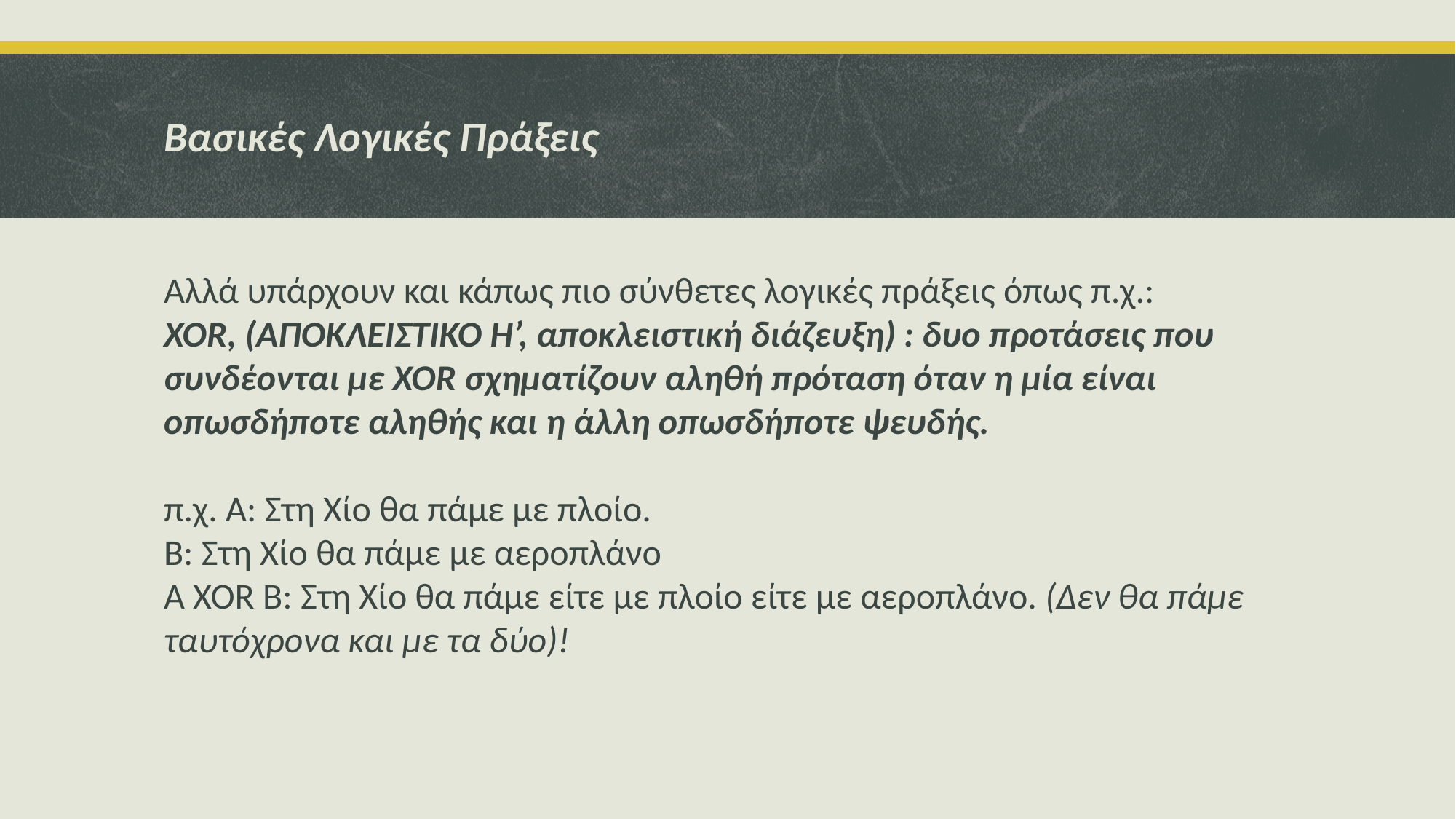

# Βασικές Λογικές Πράξεις
Αλλά υπάρχουν και κάπως πιο σύνθετες λογικές πράξεις όπως π.χ.:
ΧΟR, (ΑΠΟΚΛΕΙΣΤΙΚΟ Η’, αποκλειστική διάζευξη) : δυο προτάσεις που συνδέονται με XOR σχηματίζουν αληθή πρόταση όταν η μία είναι οπωσδήποτε αληθής και η άλλη οπωσδήποτε ψευδής.
π.χ. A: Στη Χίο θα πάμε με πλοίο.
Β: Στη Χίο θα πάμε με αεροπλάνο
Α ΧΟR Β: Στη Χίο θα πάμε είτε με πλοίο είτε με αεροπλάνο. (Δεν θα πάμε ταυτόχρονα και με τα δύο)!